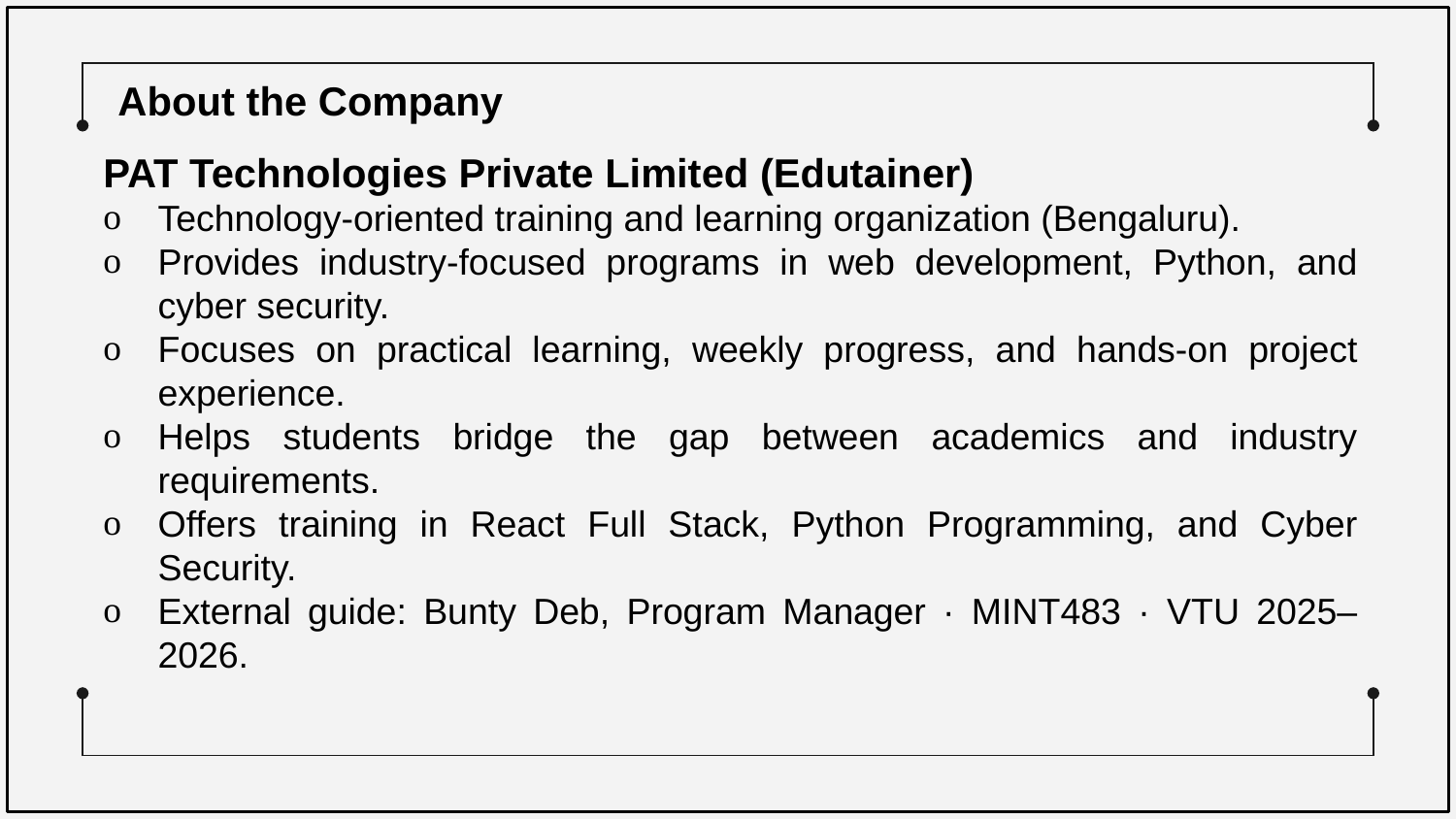

About the Company
PAT Technologies Private Limited (Edutainer)
Technology-oriented training and learning organization (Bengaluru).
Provides industry-focused programs in web development, Python, and cyber security.
Focuses on practical learning, weekly progress, and hands-on project experience.
Helps students bridge the gap between academics and industry requirements.
Offers training in React Full Stack, Python Programming, and Cyber Security.
External guide: Bunty Deb, Program Manager · MINT483 · VTU 2025–2026.